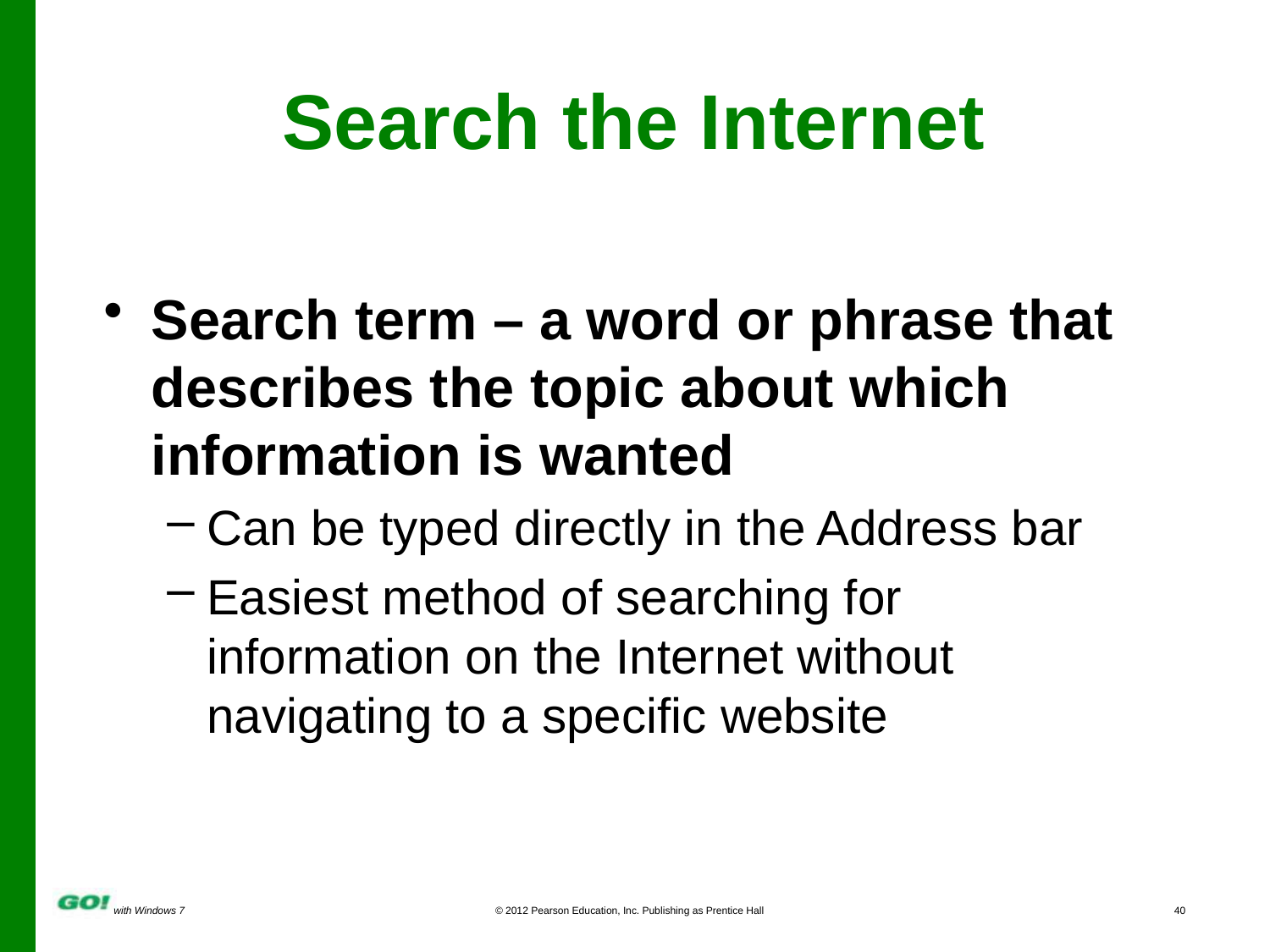

Search the Internet
Search term – a word or phrase that describes the topic about which information is wanted
Can be typed directly in the Address bar
Easiest method of searching for information on the Internet without navigating to a specific website